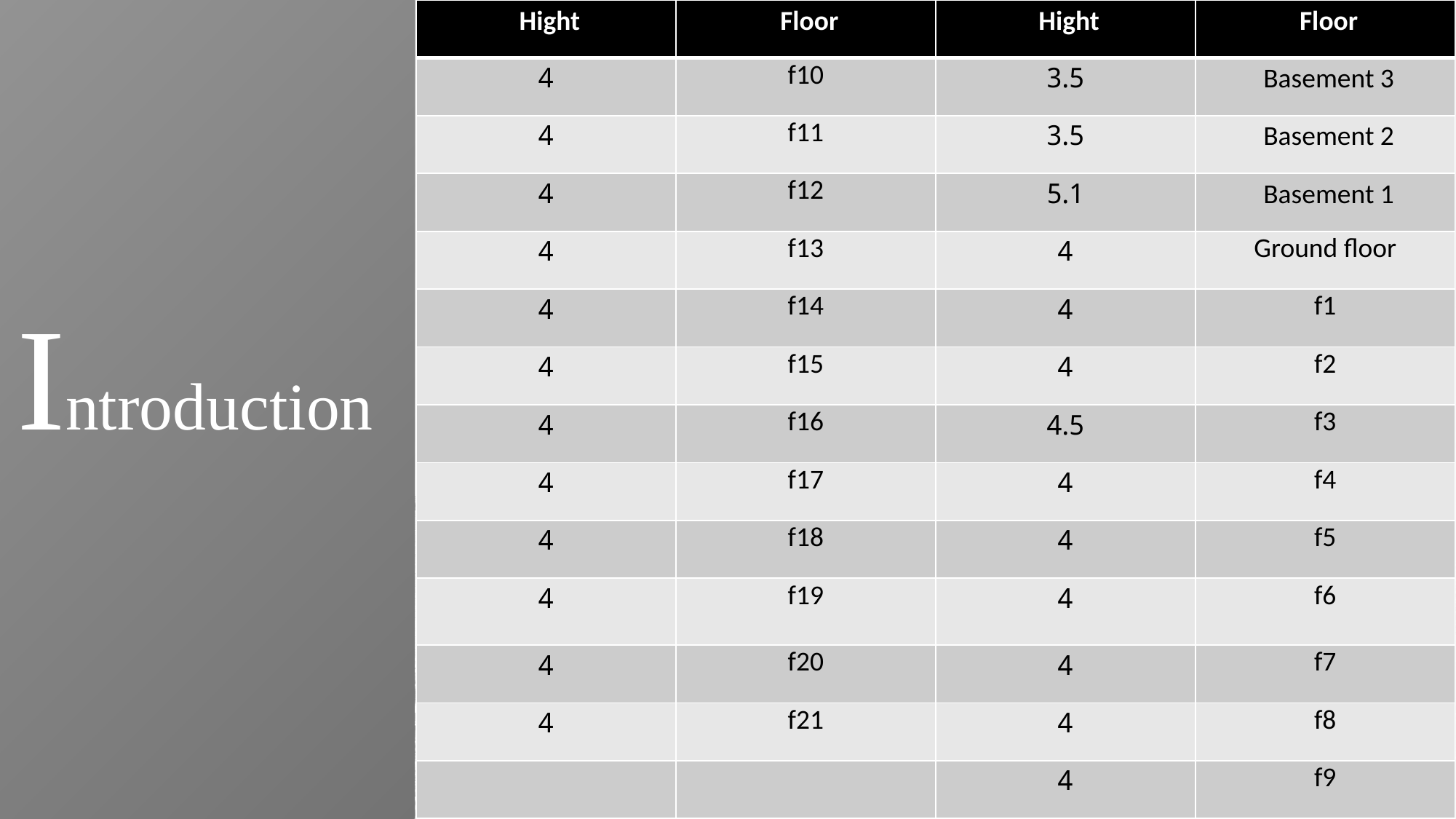

| Hight | Floor | Hight | Floor |
| --- | --- | --- | --- |
| 4 | f10 | 3.5 | Basement 3 |
| 4 | f11 | 3.5 | Basement 2 |
| 4 | f12 | 5.1 | Basement 1 |
| 4 | f13 | 4 | Ground floor |
| 4 | f14 | 4 | f1 |
| 4 | f15 | 4 | f2 |
| 4 | f16 | 4.5 | f3 |
| 4 | f17 | 4 | f4 |
| 4 | f18 | 4 | f5 |
| 4 | f19 | 4 | f6 |
| 4 | f20 | 4 | f7 |
| 4 | f21 | 4 | f8 |
|  |  | 4 | f9 |
Introduction

9